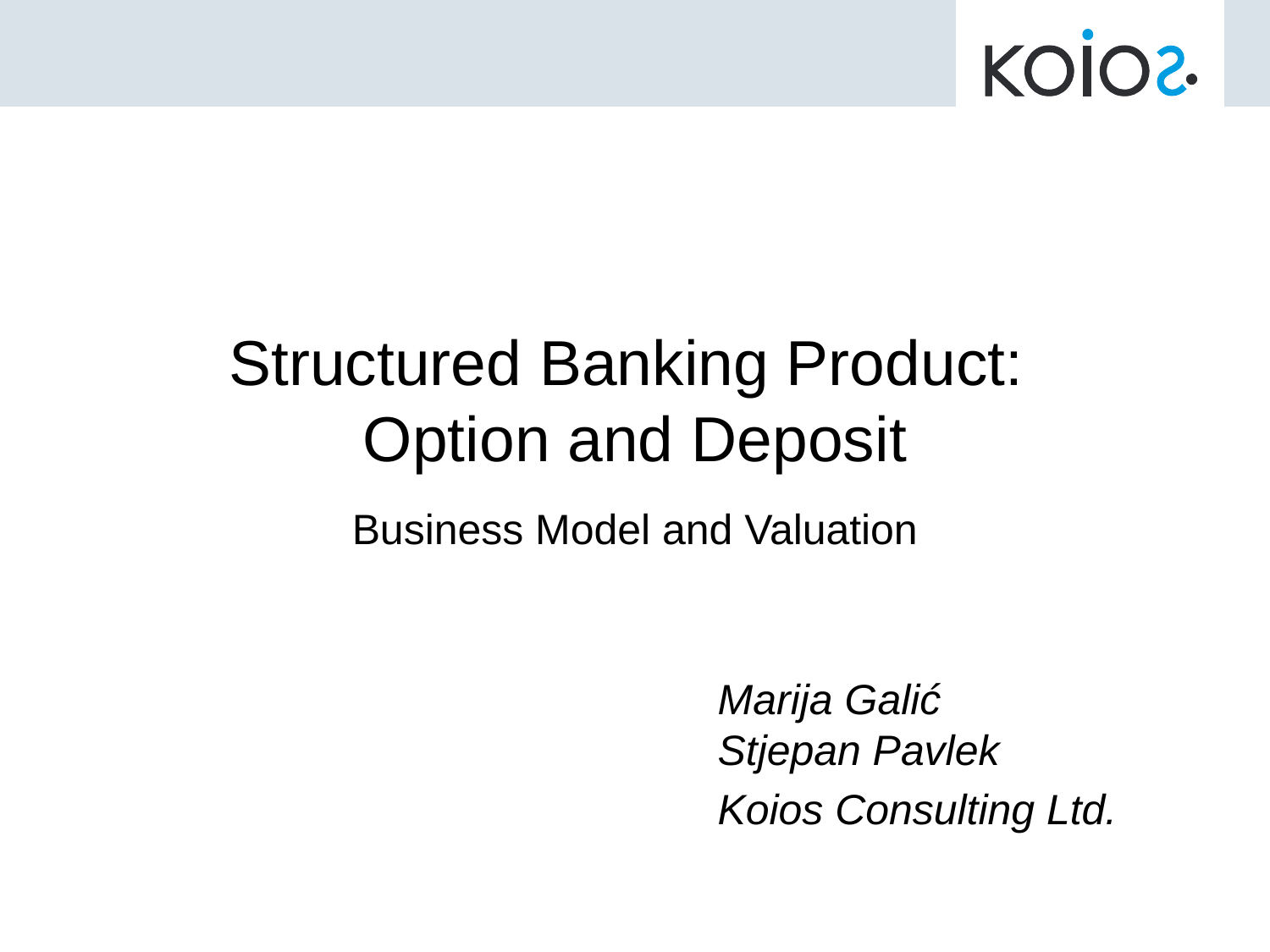

# Structured Banking Product: Option and Deposit
Business Model and Valuation
Marija Galić
Stjepan Pavlek
Koios Consulting Ltd.